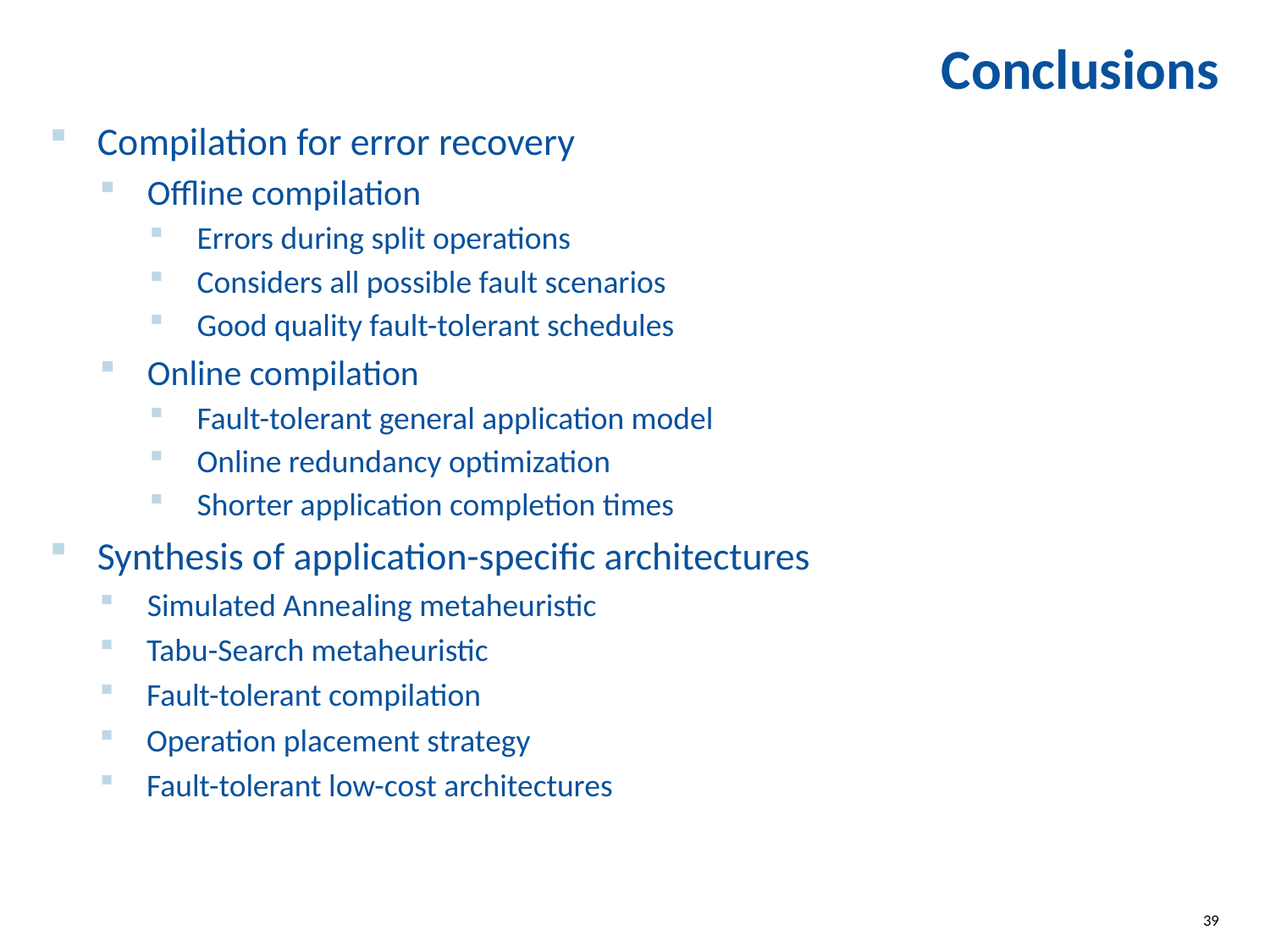

# Conclusions
Compilation for error recovery
Offline compilation
Errors during split operations
Considers all possible fault scenarios
Good quality fault-tolerant schedules
Online compilation
Fault-tolerant general application model
Online redundancy optimization
Shorter application completion times
Synthesis of application-specific architectures
Simulated Annealing metaheuristic
 Tabu-Search metaheuristic
 Fault-tolerant compilation
 Operation placement strategy
 Fault-tolerant low-cost architectures